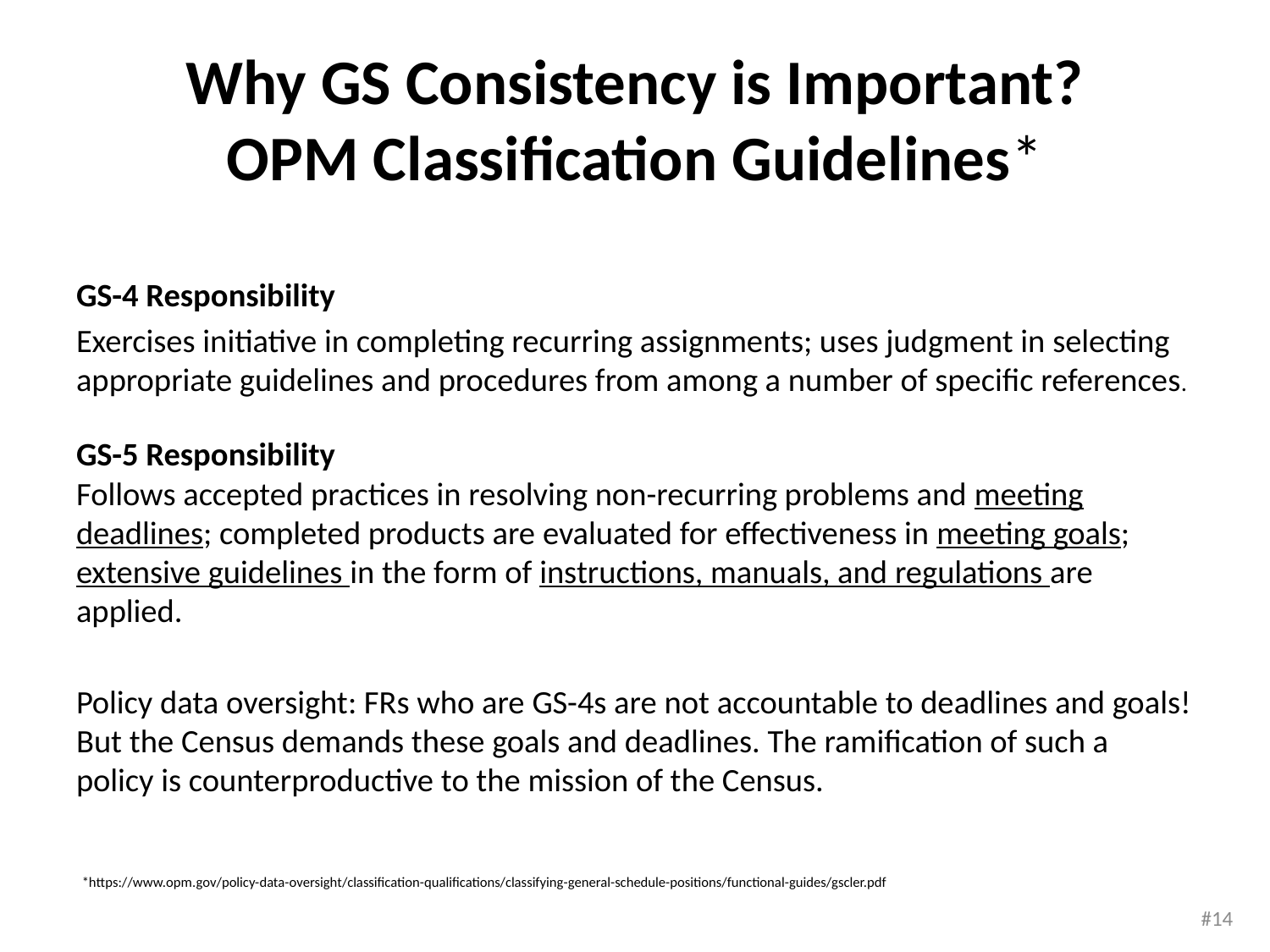

# Why GS Consistency is Important? OPM Classification Guidelines*

GS-4 Responsibility
Exercises initiative in completing recurring assignments; uses judgment in selecting appropriate guidelines and procedures from among a number of specific references.
GS-5 Responsibility
Follows accepted practices in resolving non-recurring problems and meeting deadlines; completed products are evaluated for effectiveness in meeting goals; extensive guidelines in the form of instructions, manuals, and regulations are applied.

Policy data oversight: FRs who are GS-4s are not accountable to deadlines and goals! But the Census demands these goals and deadlines. The ramification of such a policy is counterproductive to the mission of the Census.
*https://www.opm.gov/policy-data-oversight/classification-qualifications/classifying-general-schedule-positions/functional-guides/gscler.pdf
#14